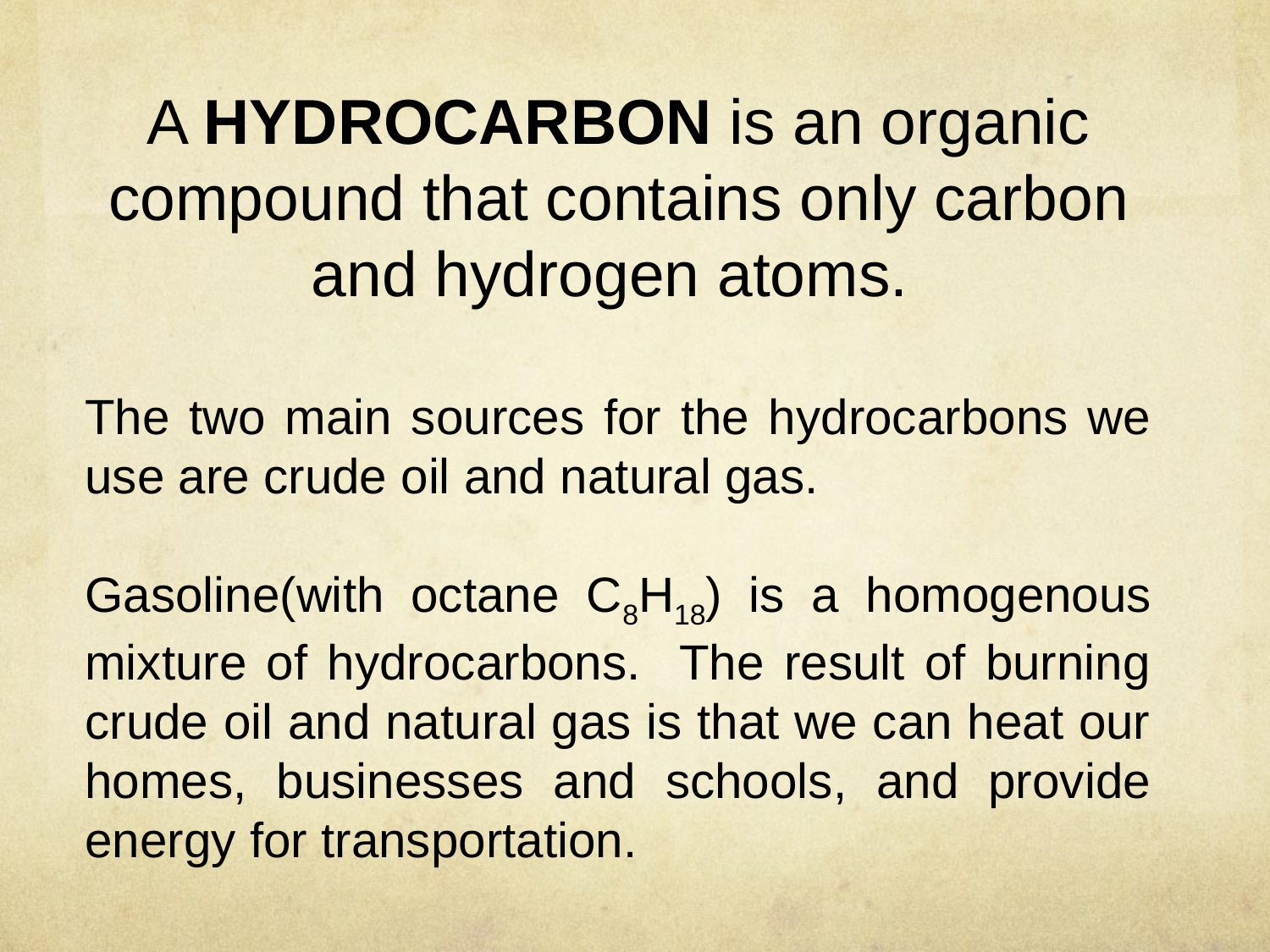

A HYDROCARBON is an organic compound that contains only carbon and hydrogen atoms.

The two main sources for the hydrocarbons we use are crude oil and natural gas.

Gasoline(with octane C8H18) is a homogenous mixture of hydrocarbons.  The result of burning crude oil and natural gas is that we can heat our homes, businesses and schools, and provide energy for transportation.